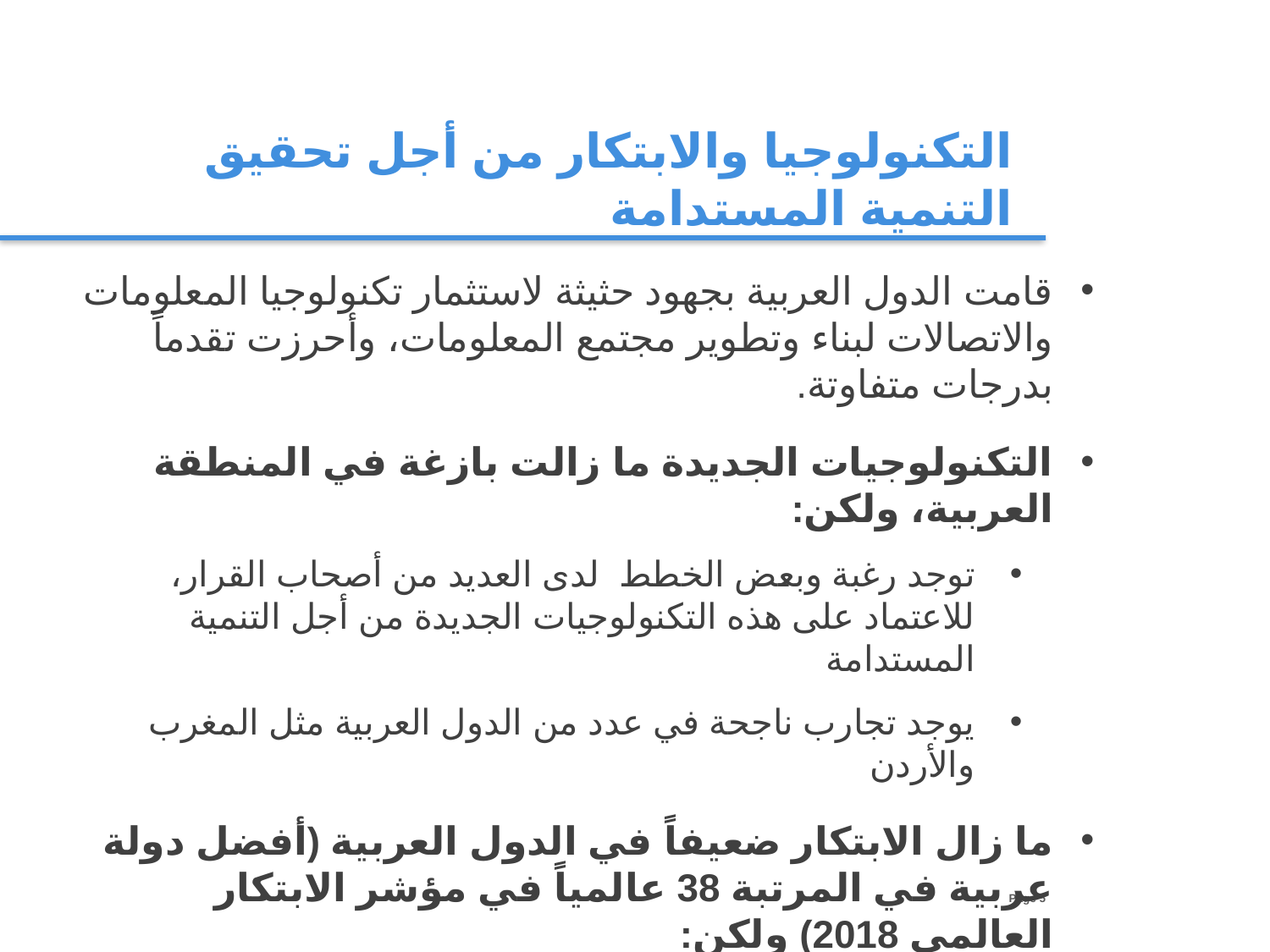

التكنولوجيا والابتكار من أجل تحقيق التنمية المستدامة
قامت الدول العربية بجهود حثيثة لاستثمار تكنولوجيا المعلومات والاتصالات لبناء وتطوير مجتمع المعلومات، وأحرزت تقدماً بدرجات متفاوتة.
التكنولوجيات الجديدة ما زالت بازغة في المنطقة العربية، ولكن:
توجد رغبة وبعض الخطط  لدى العديد من أصحاب القرار، للاعتماد على هذه التكنولوجيات الجديدة من أجل التنمية المستدامة
يوجد تجارب ناجحة في عدد من الدول العربية مثل المغرب والأردن
ما زال الابتكار ضعيفاً في الدول العربية (أفضل دولة عربية في المرتبة 38 عالمياً في مؤشر الابتكار العالمي 2018) ولكن:
يوجد بعض النجاحات في عدد من الدول مثل لبنان والأردن وتونس والمغرب
يوجد استراتيجيات ومبادرات وطنية لتحفيز الابتكار في عدد من الدول العربية